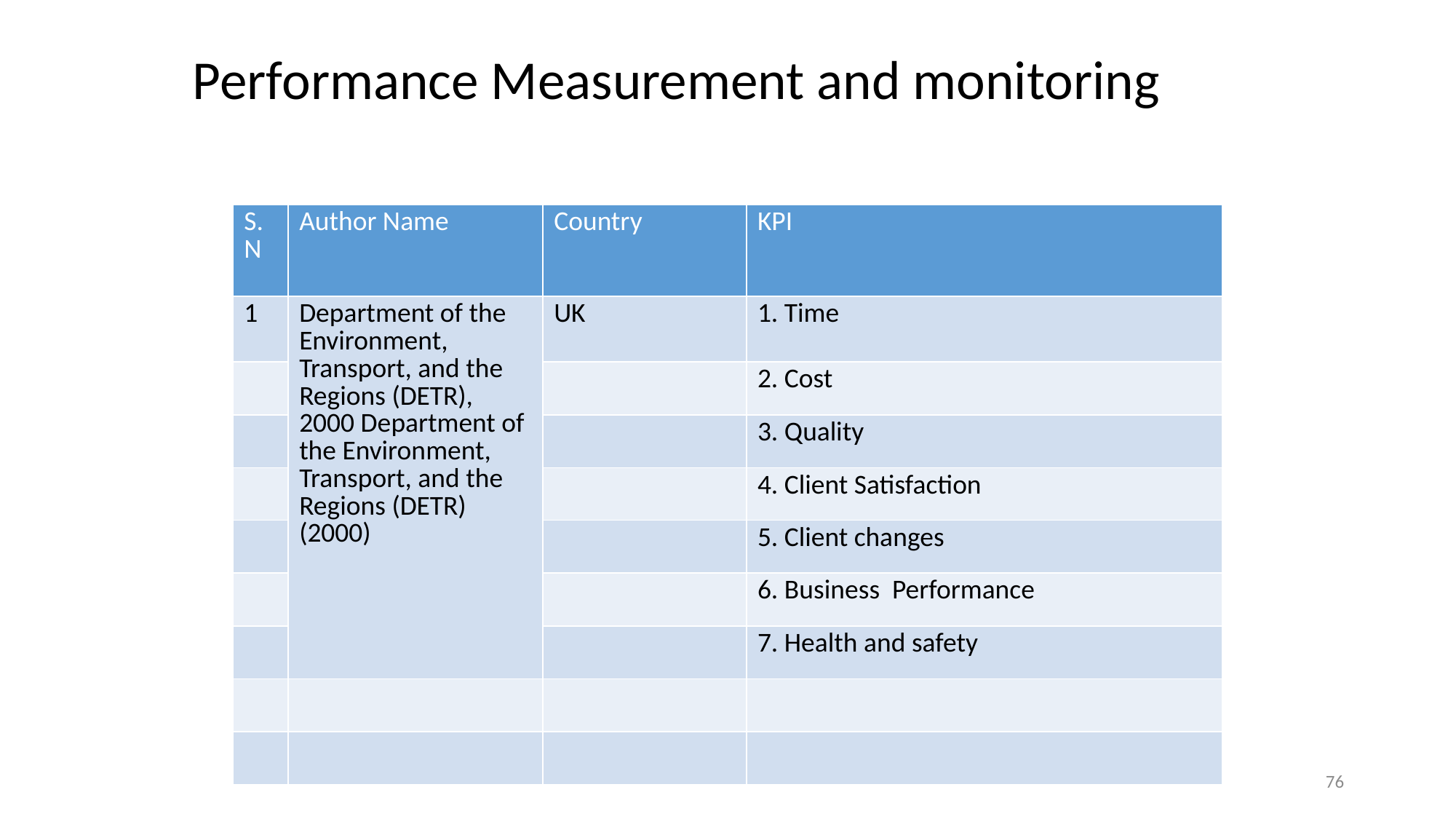

# Performance Measurement and monitoring
| S.N | Author Name | Country | KPI |
| --- | --- | --- | --- |
| 1 | Department of the Environment, Transport, and the Regions (DETR), 2000 Department of the Environment, Transport, and the Regions (DETR) (2000) | UK | 1. Time |
|  |  |  | 2. Cost |
|  |  |  | 3. Quality |
|  |  |  | 4. Client Satisfaction |
|  |  |  | 5. Client changes |
|  |  |  | 6. Business Performance |
|  |  |  | 7. Health and safety |
|  |  |  |  |
|  |  |  |  |
76